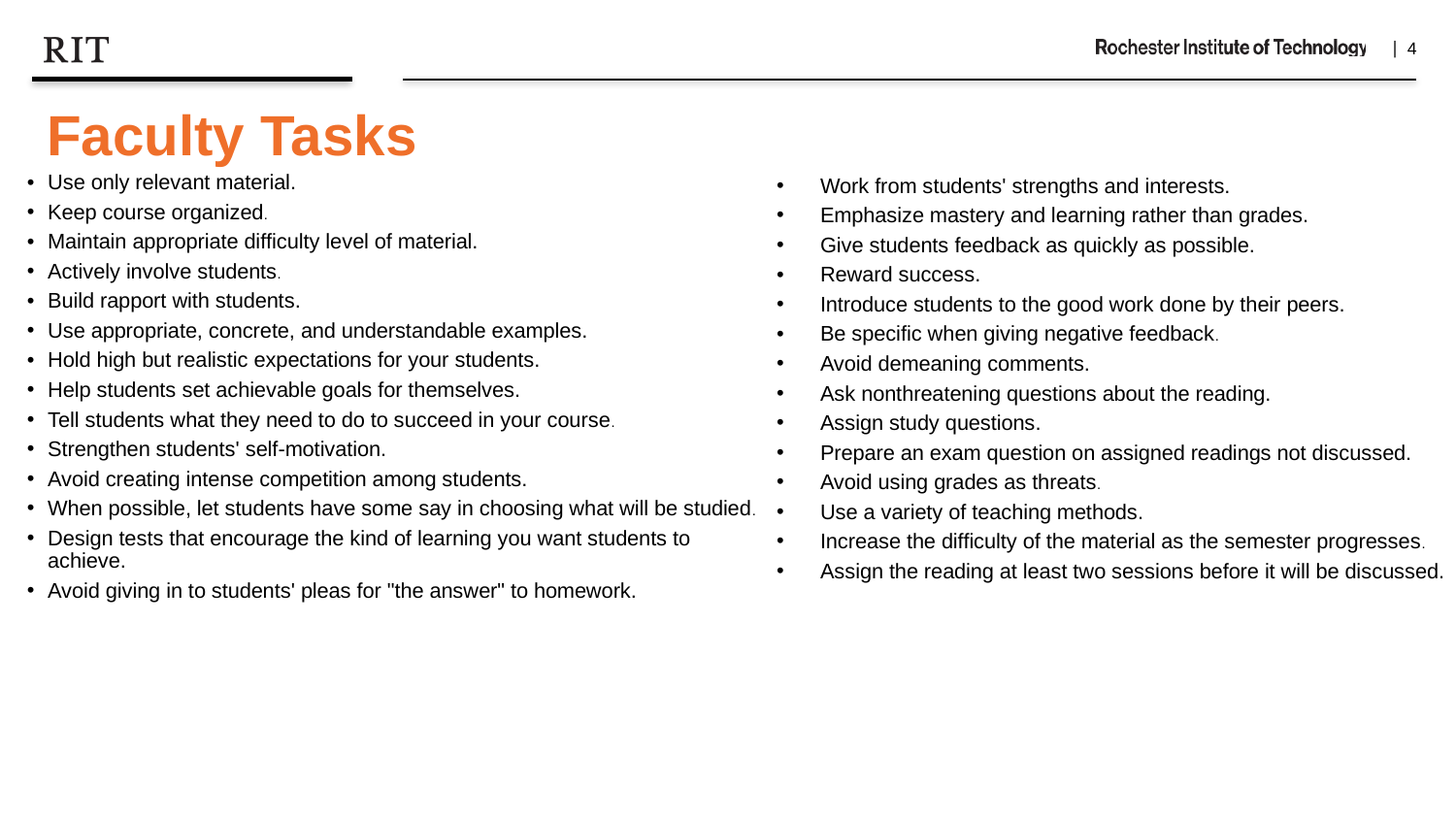

Faculty Tasks

Use only relevant material.

Keep course organized.

Maintain appropriate difficulty level of material.

Actively involve students.

Build rapport with students.

Use appropriate, concrete, and understandable examples.

Hold high but realistic expectations for your students.

Help students set achievable goals for themselves.

Tell students what they need to do to succeed in your course.

Strengthen students' self-motivation.

Avoid creating intense competition among students.

When possible, let students have some say in choosing what will be studied.

Design tests that encourage the kind of learning you want students to achieve.

Avoid giving in to students' pleas for "the answer" to homework.

Work from students' strengths and interests.

Emphasize mastery and learning rather than grades.

Give students feedback as quickly as possible.

Reward success.

Introduce students to the good work done by their peers.

Be specific when giving negative feedback.

Avoid demeaning comments.

Ask nonthreatening questions about the reading.

Assign study questions.

Prepare an exam question on assigned readings not discussed.

Avoid using grades as threats.

Use a variety of teaching methods.

Increase the difficulty of the material as the semester progresses.

Assign the reading at least two sessions before it will be discussed.